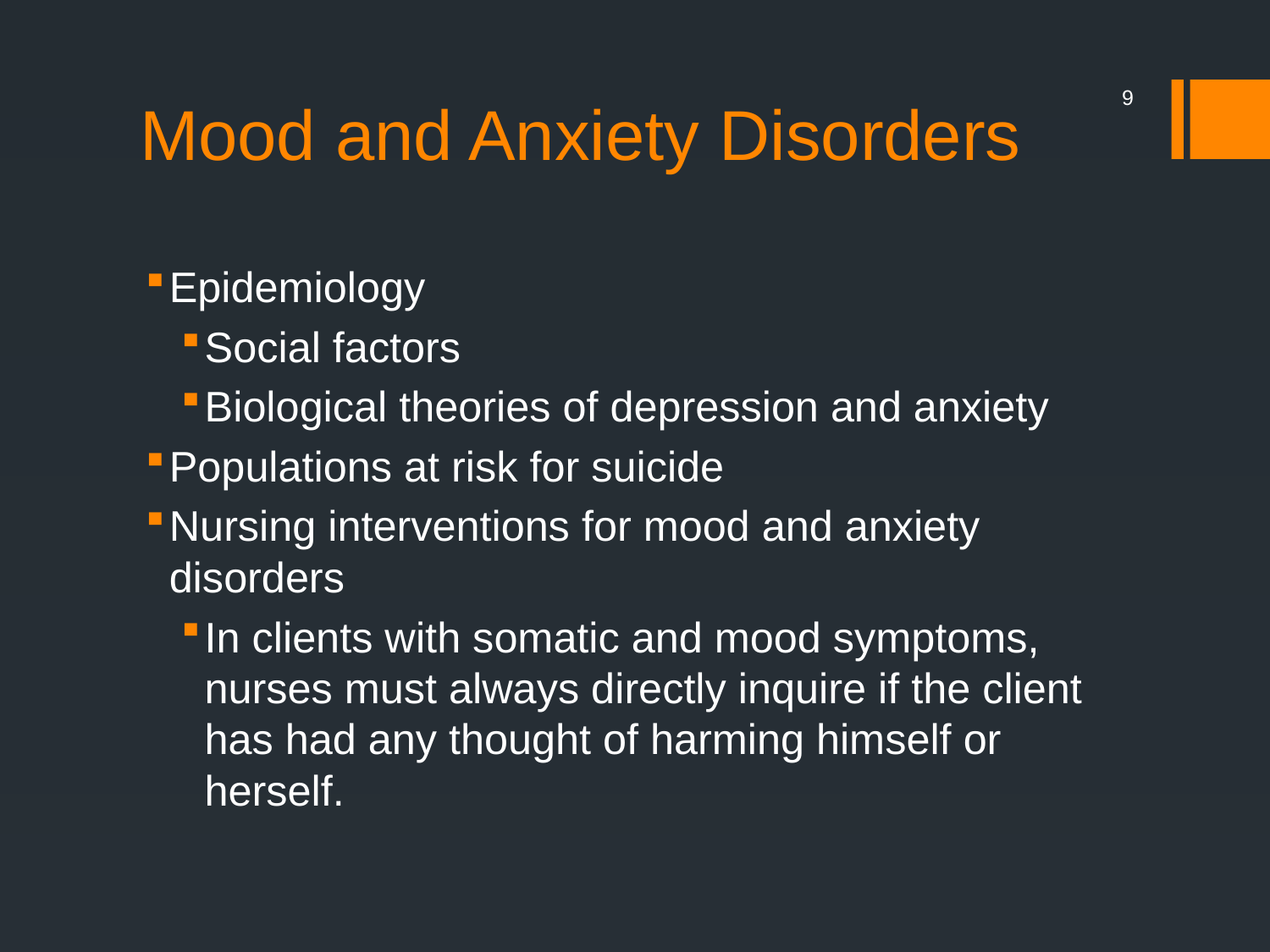

# Mood and Anxiety Disorders
9
Epidemiology
Social factors
Biological theories of depression and anxiety
Populations at risk for suicide
Nursing interventions for mood and anxiety disorders
In clients with somatic and mood symptoms, nurses must always directly inquire if the client has had any thought of harming himself or herself.